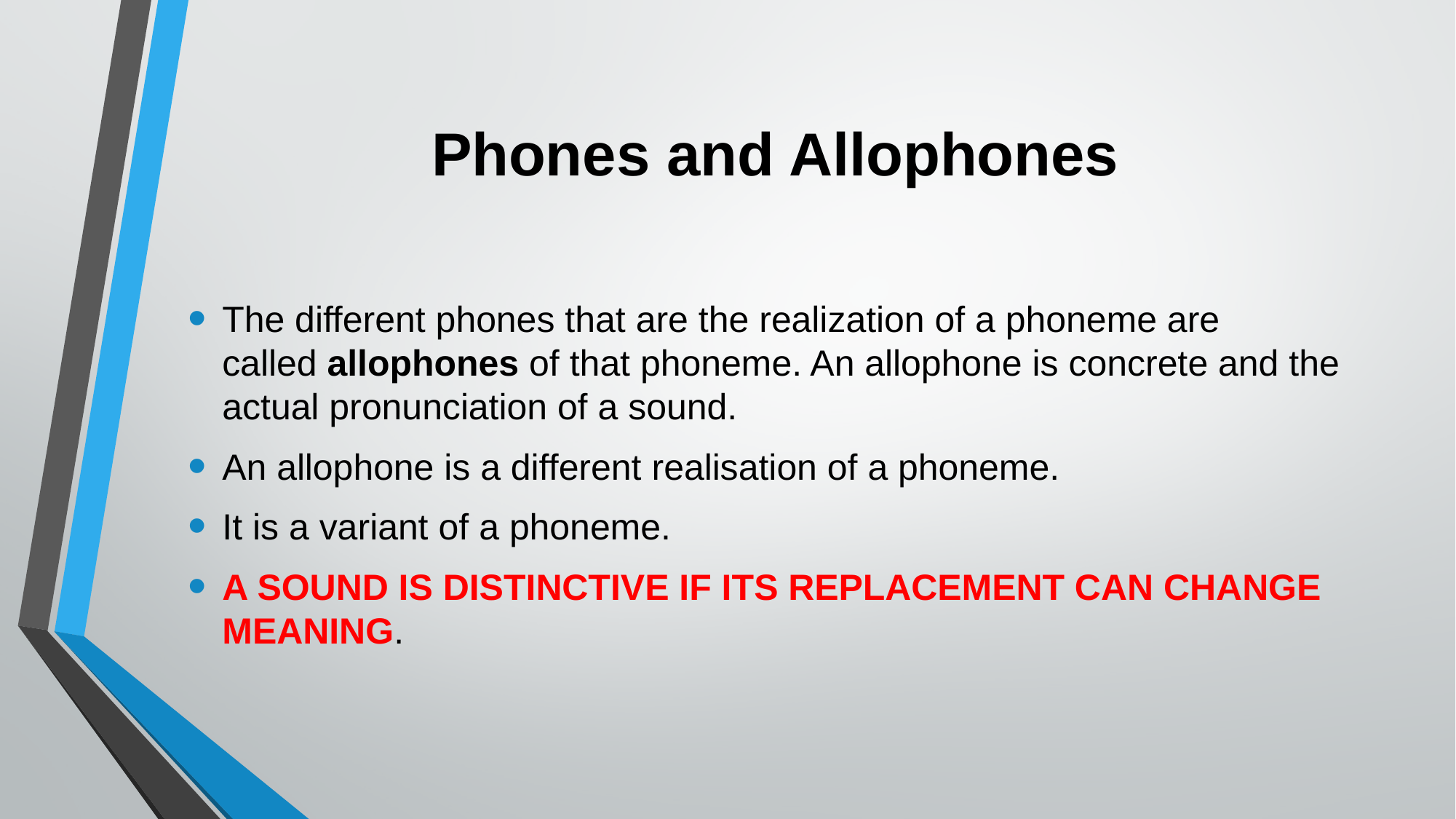

# Phones and Allophones
The different phones that are the realization of a phoneme are called allophones of that phoneme. An allophone is concrete and the actual pronunciation of a sound.
An allophone is a different realisation of a phoneme.
It is a variant of a phoneme.
A SOUND IS DISTINCTIVE IF ITS REPLACEMENT CAN CHANGE MEANING.